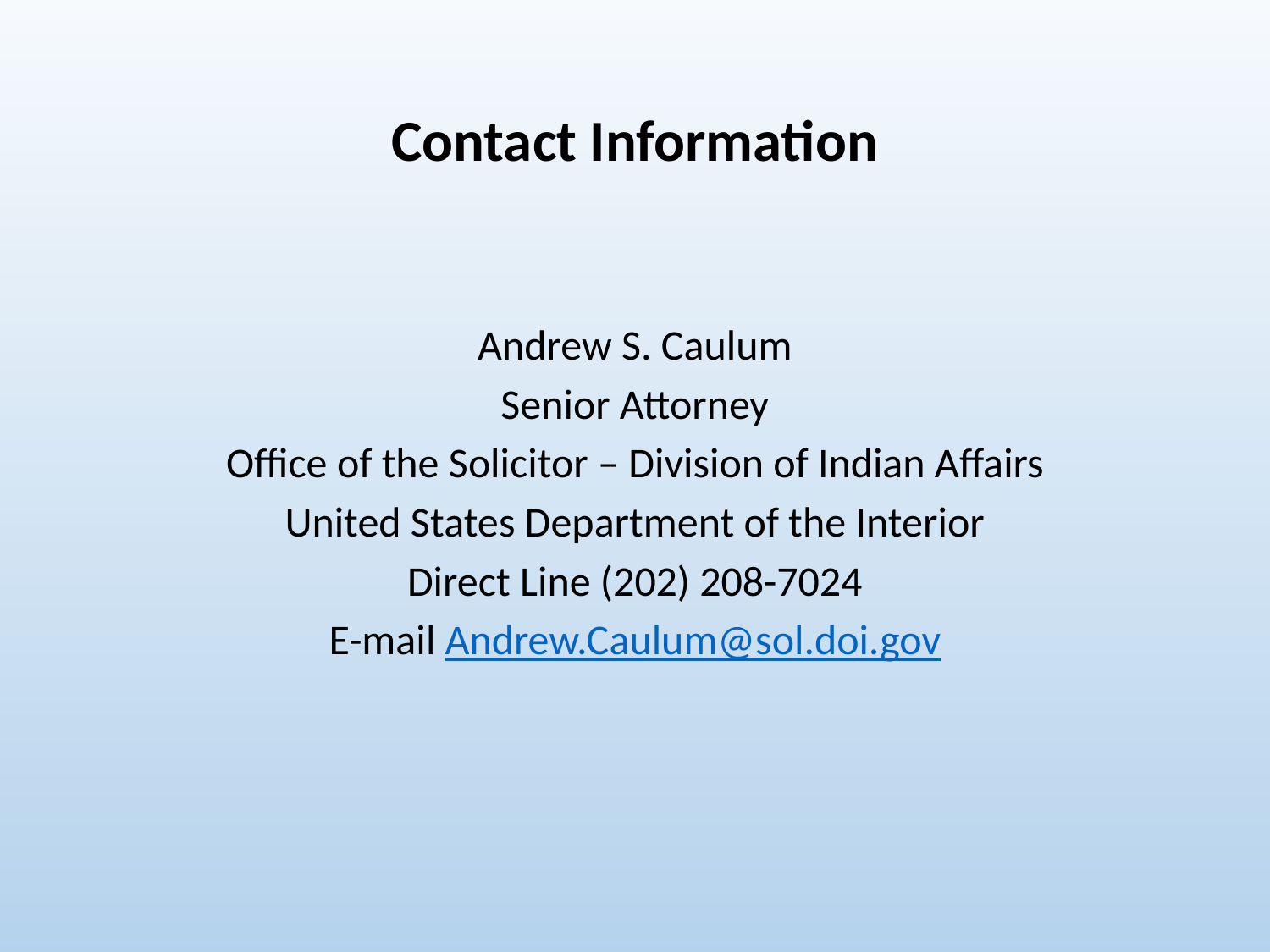

# Contact Information

Andrew S. Caulum
Senior Attorney
Office of the Solicitor – Division of Indian Affairs
United States Department of the Interior
Direct Line (202) 208-7024
E-mail Andrew.Caulum@sol.doi.gov